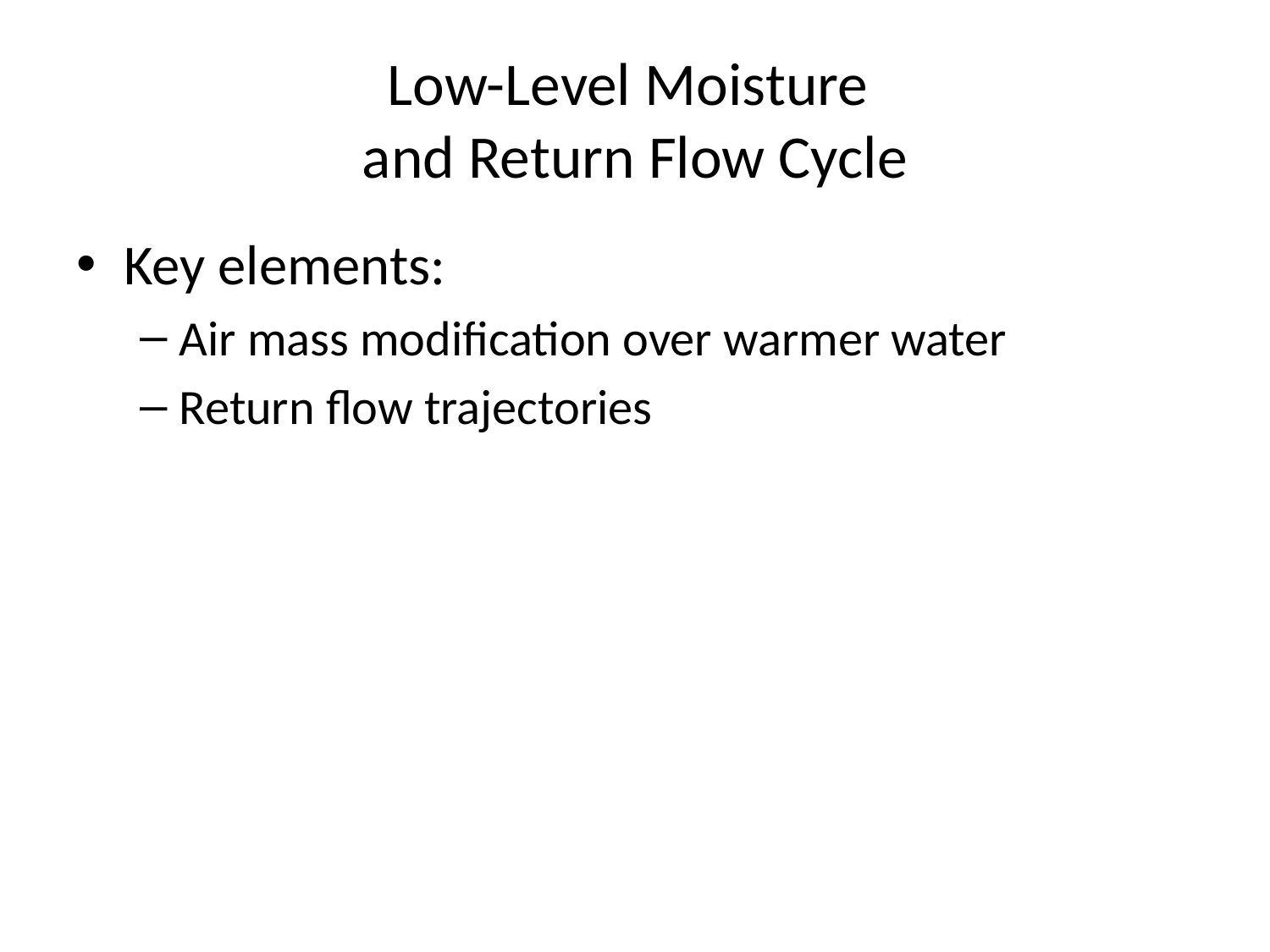

# Low-Level Moisture and Return Flow Cycle
Key elements:
Air mass modification over warmer water
Return flow trajectories